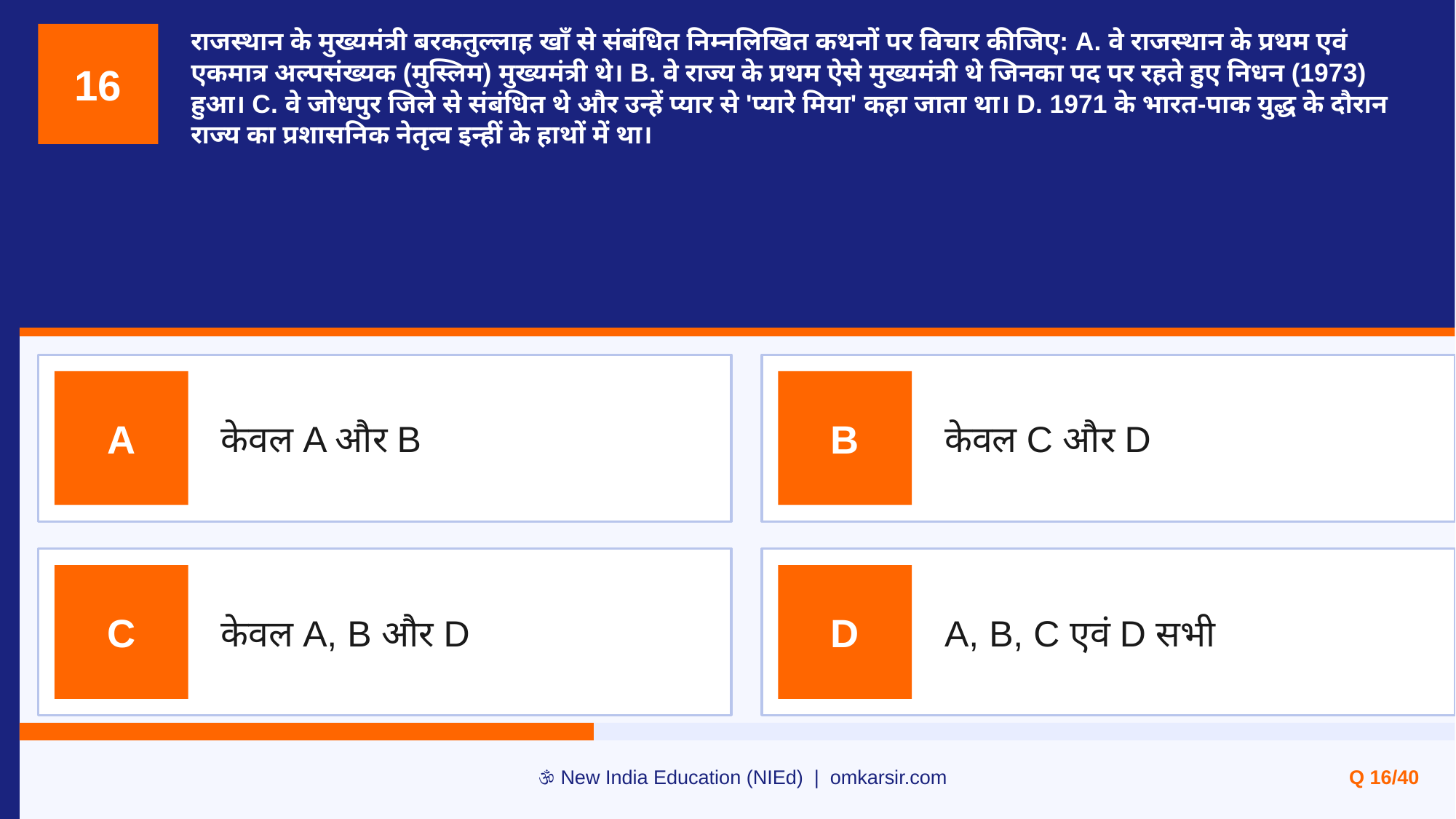

राजस्थान के मुख्यमंत्री बरकतुल्लाह खाँ से संबंधित निम्नलिखित कथनों पर विचार कीजिए: A. वे राजस्थान के प्रथम एवं एकमात्र अल्पसंख्यक (मुस्लिम) मुख्यमंत्री थे। B. वे राज्य के प्रथम ऐसे मुख्यमंत्री थे जिनका पद पर रहते हुए निधन (1973) हुआ। C. वे जोधपुर जिले से संबंधित थे और उन्हें प्यार से 'प्यारे मिया' कहा जाता था। D. 1971 के भारत-पाक युद्ध के दौरान राज्य का प्रशासनिक नेतृत्व इन्हीं के हाथों में था।
16

केवल A और B
केवल C और D
A
B

केवल A, B और D
A, B, C एवं D सभी
C
D

🕉️ New India Education (NIEd)  |  omkarsir.com
Q 16/40